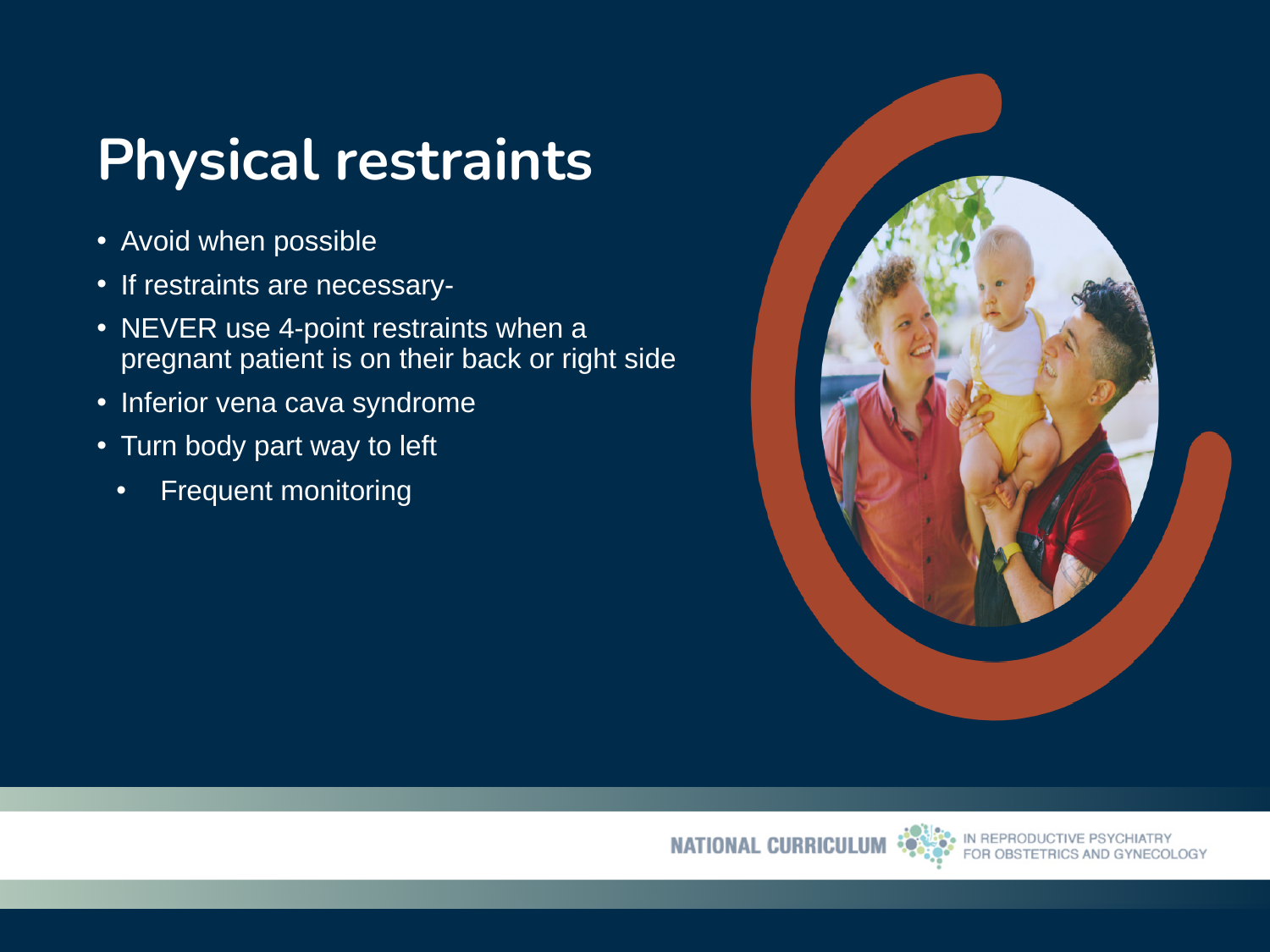

# Physical restraints
Avoid when possible
If restraints are necessary-
NEVER use 4-point restraints when a pregnant patient is on their back or right side
Inferior vena cava syndrome
Turn body part way to left
Frequent monitoring